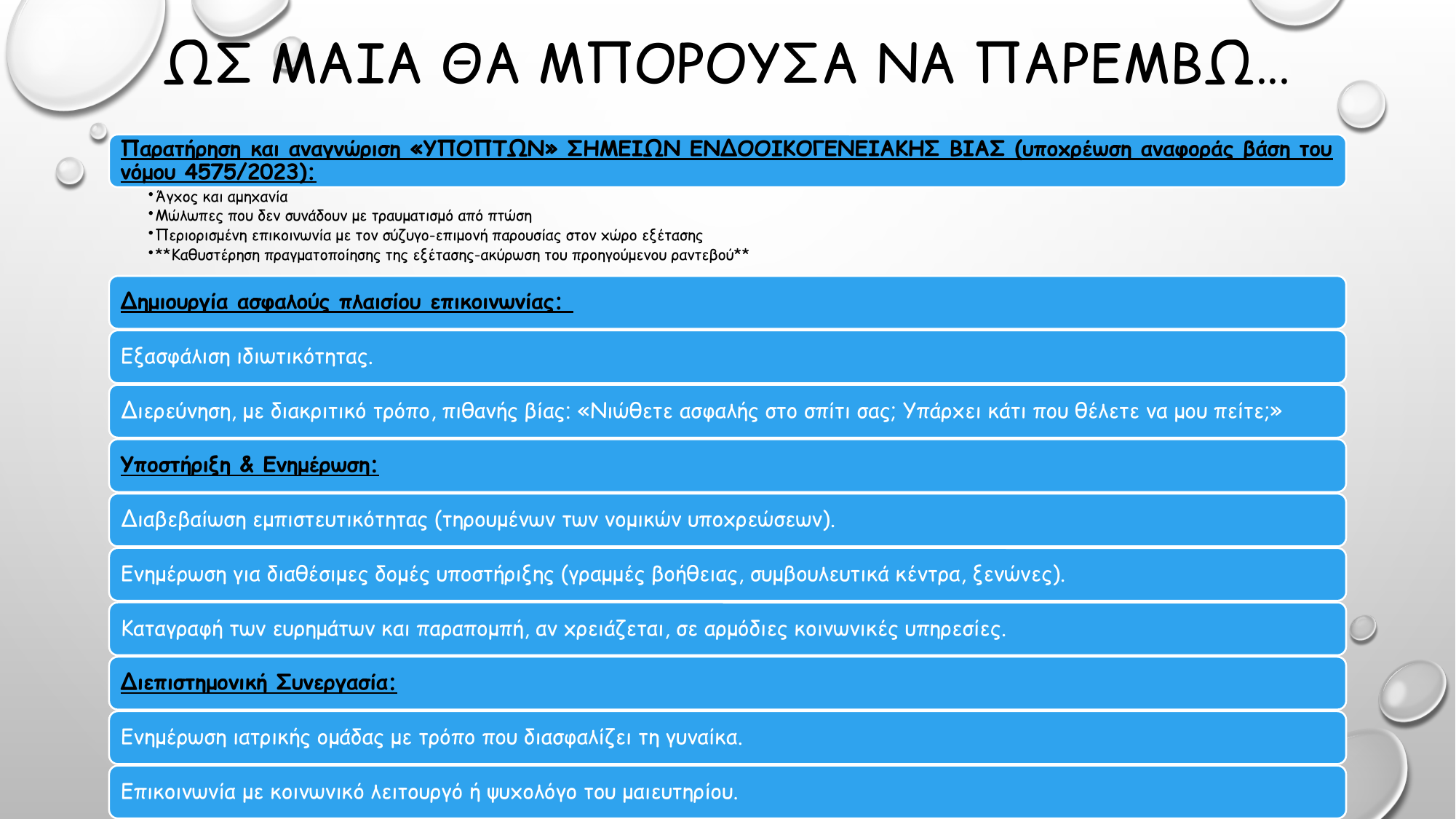

# ΩΣ ΜΑΙΑ ΘΑ ΜΠΟΡΟΥΣΑ ΝΑ ΠΑΡΕΜΒΩ…
Παρατήρηση και αναγνώριση «ΥΠΟΠΤΩΝ» ΣΗΜΕΙΩΝ ΕΝΔΟΟΙΚΟΓΕΝΕΙΑΚΗΣ ΒΙΑΣ (υποχρέωση αναφοράς βάση του νόμου 4575/2023):
Άγχος και αμηχανία
Μώλωπες που δεν συνάδουν με τραυματισμό από πτώση
Περιορισμένη επικοινωνία με τον σύζυγο-επιμονή παρουσίας στον χώρο εξέτασης
**Καθυστέρηση πραγματοποίησης της εξέτασης-ακύρωση του προηγούμενου ραντεβού**
Δημιουργία ασφαλούς πλαισίου επικοινωνίας:
Εξασφάλιση ιδιωτικότητας.
Διερεύνηση, με διακριτικό τρόπο, πιθανής βίας: «Νιώθετε ασφαλής στο σπίτι σας; Υπάρχει κάτι που θέλετε να μου πείτε;»
Υποστήριξη & Ενημέρωση:
Διαβεβαίωση εμπιστευτικότητας (τηρουμένων των νομικών υποχρεώσεων).
Ενημέρωση για διαθέσιμες δομές υποστήριξης (γραμμές βοήθειας, συμβουλευτικά κέντρα, ξενώνες).
Καταγραφή των ευρημάτων και παραπομπή, αν χρειάζεται, σε αρμόδιες κοινωνικές υπηρεσίες.
Διεπιστημονική Συνεργασία:
Ενημέρωση ιατρικής ομάδας με τρόπο που διασφαλίζει τη γυναίκα.
Επικοινωνία με κοινωνικό λειτουργό ή ψυχολόγο του μαιευτηρίου.